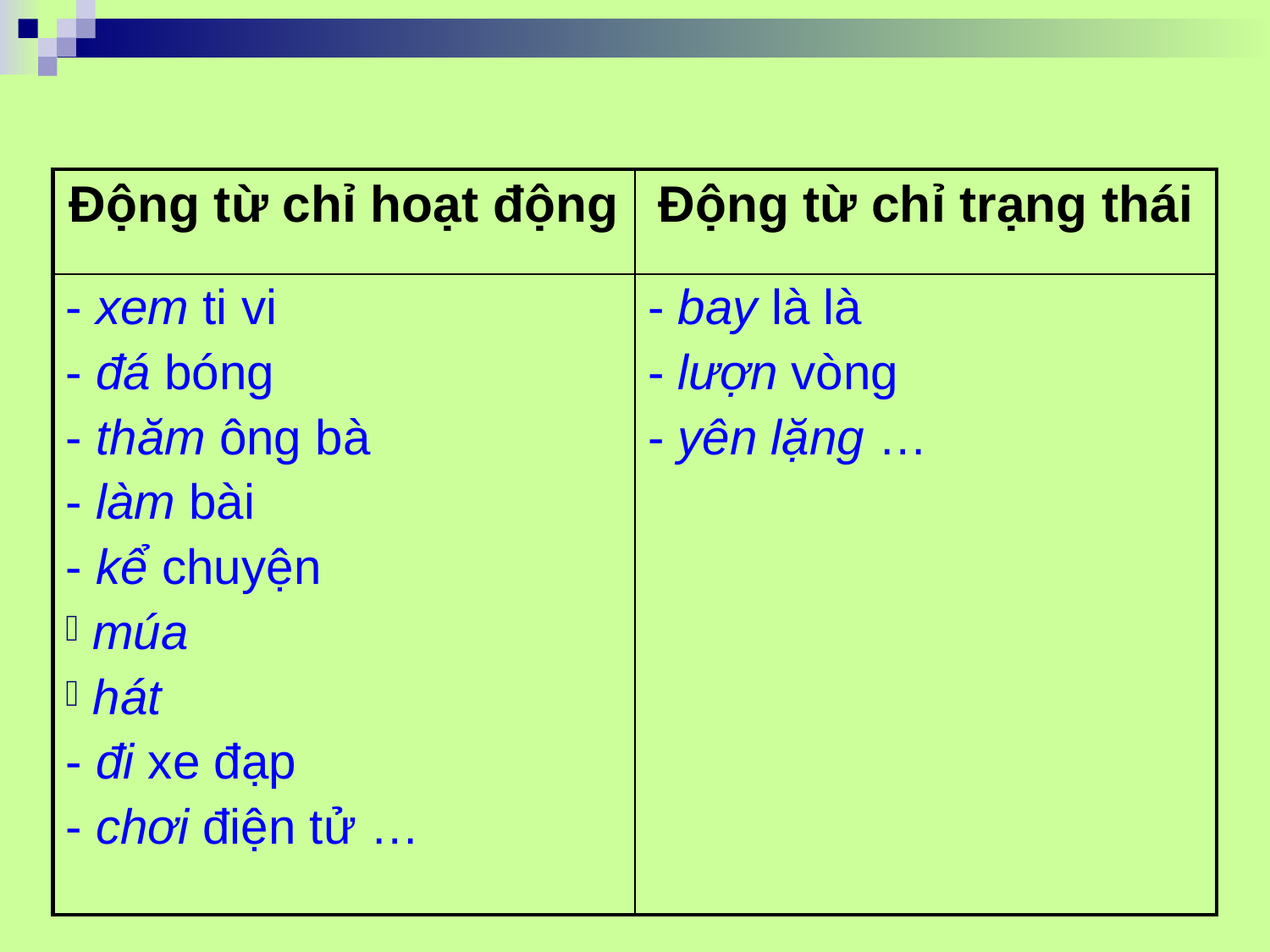

| Động từ chỉ hoạt động | Động từ chỉ trạng thái |
| --- | --- |
| - xem ti vi - đá bóng - thăm ông bà - làm bài - kể chuyện múa hát - đi xe đạp - chơi điện tử … | - bay là là - lượn vòng - yên lặng … |